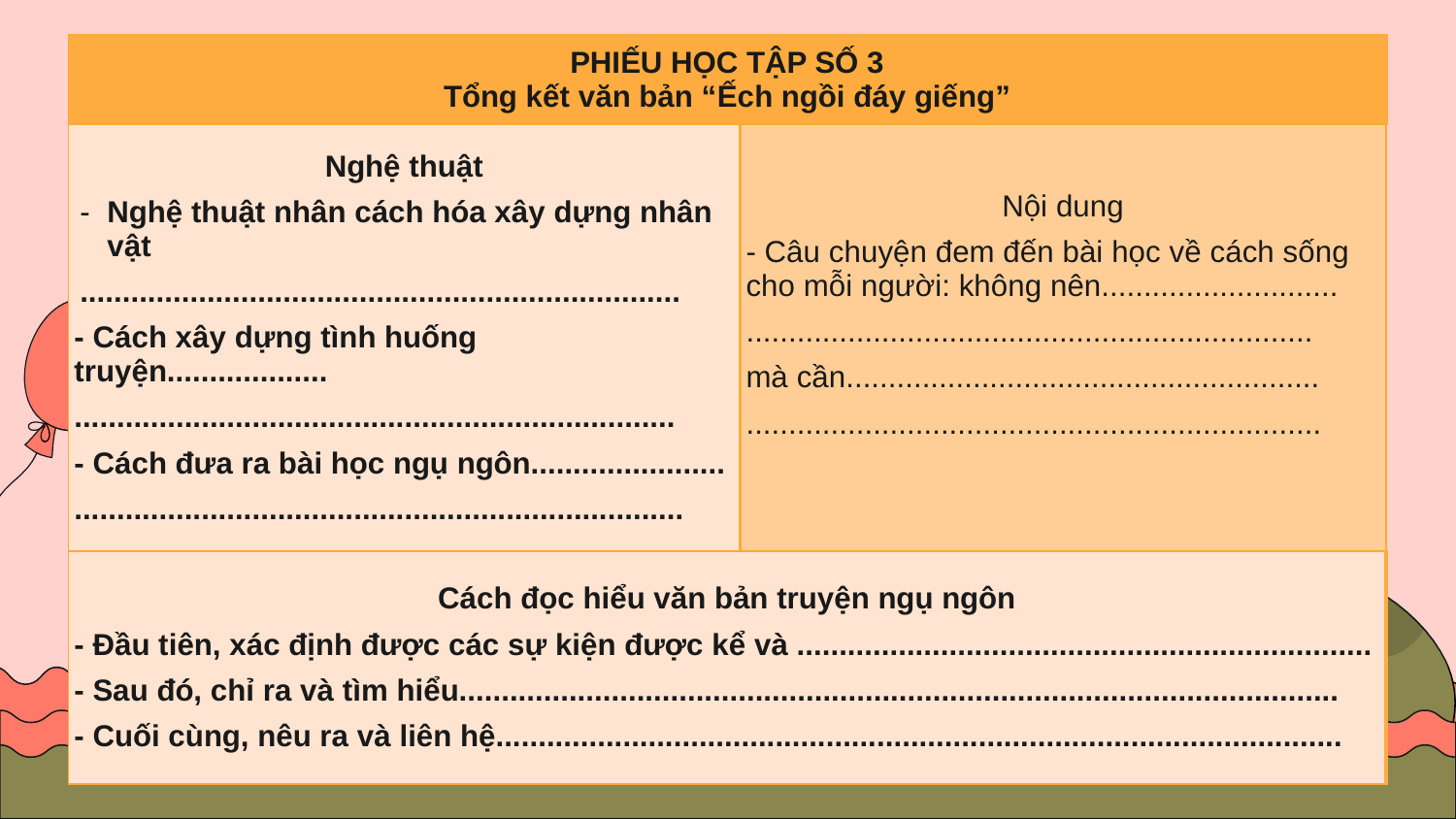

| PHIẾU HỌC TẬP SỐ 3 Tổng kết văn bản “Ếch ngồi đáy giếng” |  |
| --- | --- |
| Nghệ thuật Nghệ thuật nhân cách hóa xây dựng nhân vật ....................................................................... - Cách xây dựng tình huống truyện................... ....................................................................... - Cách đưa ra bài học ngụ ngôn....................... ........................................................................ | Nội dung - Câu chuyện đem đến bài học về cách sống cho mỗi người: không nên............................ ................................................................... mà cần........................................................ .................................................................... |
| Cách đọc hiểu văn bản truyện ngụ ngôn - Đầu tiên, xác định được các sự kiện được kể và .................................................................... - Sau đó, chỉ ra và tìm hiểu........................................................................................................ - Cuối cùng, nêu ra và liên hệ.................................................................................................... |  |